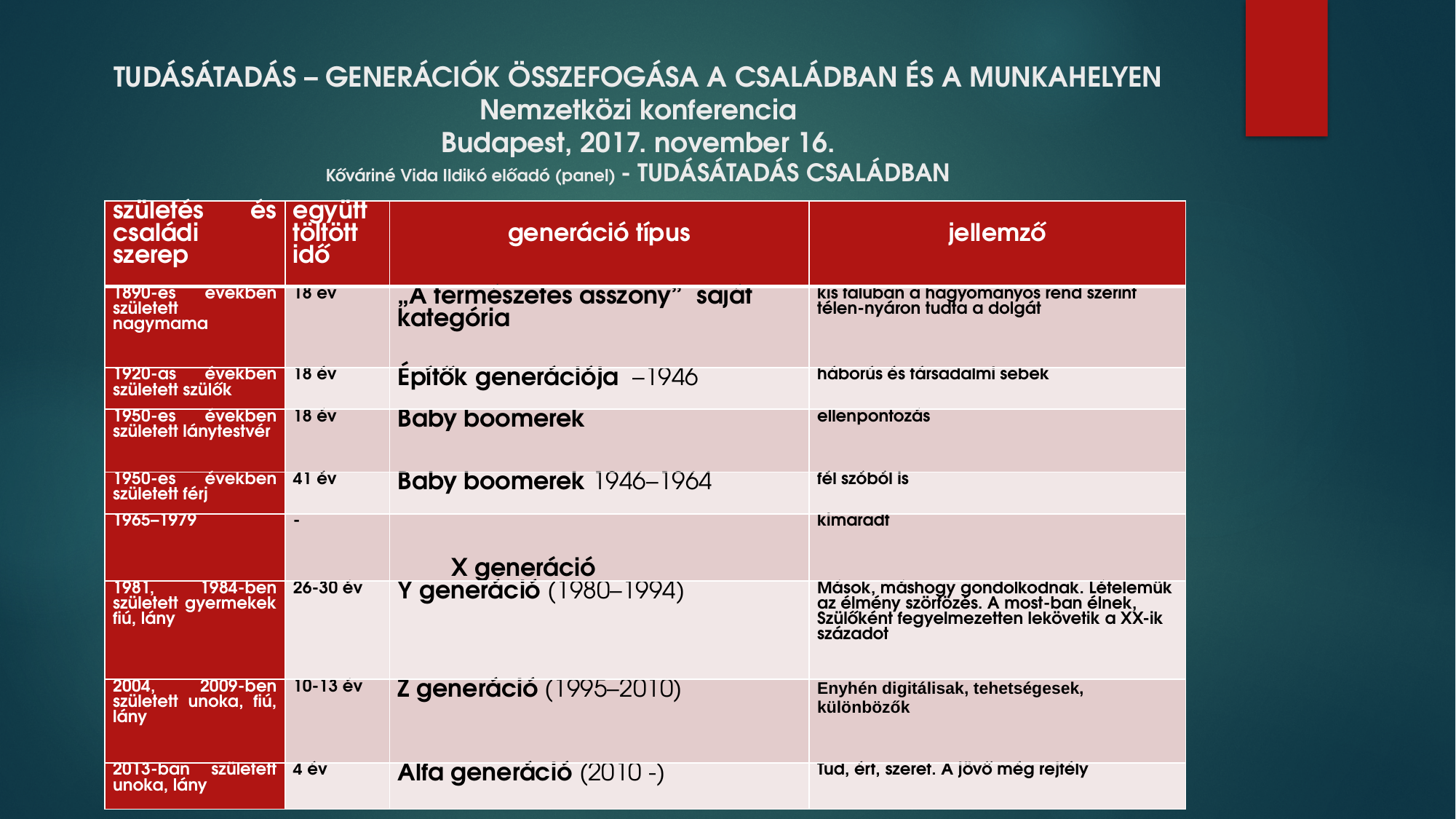

# TUDÁSÁTADÁS – GENERÁCIÓK ÖSSZEFOGÁSA A CSALÁDBAN ÉS A MUNKAHELYEN Nemzetközi konferencia Budapest, 2017. november 16. Kőváriné Vida Ildikó előadó (panel) - Tudásátadás családban
| születés és családi szerep | együtt töltött idő | generáció típus | jellemző |
| --- | --- | --- | --- |
| 1890-es években született nagymama | 18 év | „A természetes asszony” saját kategória | kis faluban a hagyományos rend szerint télen-nyáron tudta a dolgát |
| 1920-as években született szülők | 18 év | Építők generációja –1946 | háborús és társadalmi sebek |
| 1950-es években született lánytestvér | 18 év | Baby boomerek | ellenpontozás |
| 1950-es években született férj | 41 év | Baby boomerek 1946–1964 | fél szóból is |
| 1965–1979 | - | X X generáció | kimaradt |
| 1981, 1984-ben született gyermekek fiú, lány | 26-30 év | Y generáció (1980–1994) | Mások, máshogy gondolkodnak. Lételemük az élmény szörfözés. A most-ban élnek, Szülőként fegyelmezetten lekövetik a XX-ik századot |
| 2004, 2009-ben született unoka, fiú, lány | 10-13 év | Z generáció (1995–2010) | Enyhén digitálisak, tehetségesek, különbözők |
| 2013-ban született unoka, lány | 4 év | Alfa generáció (2010 -) | Tud, ért, szeret. A jövő még rejtély |